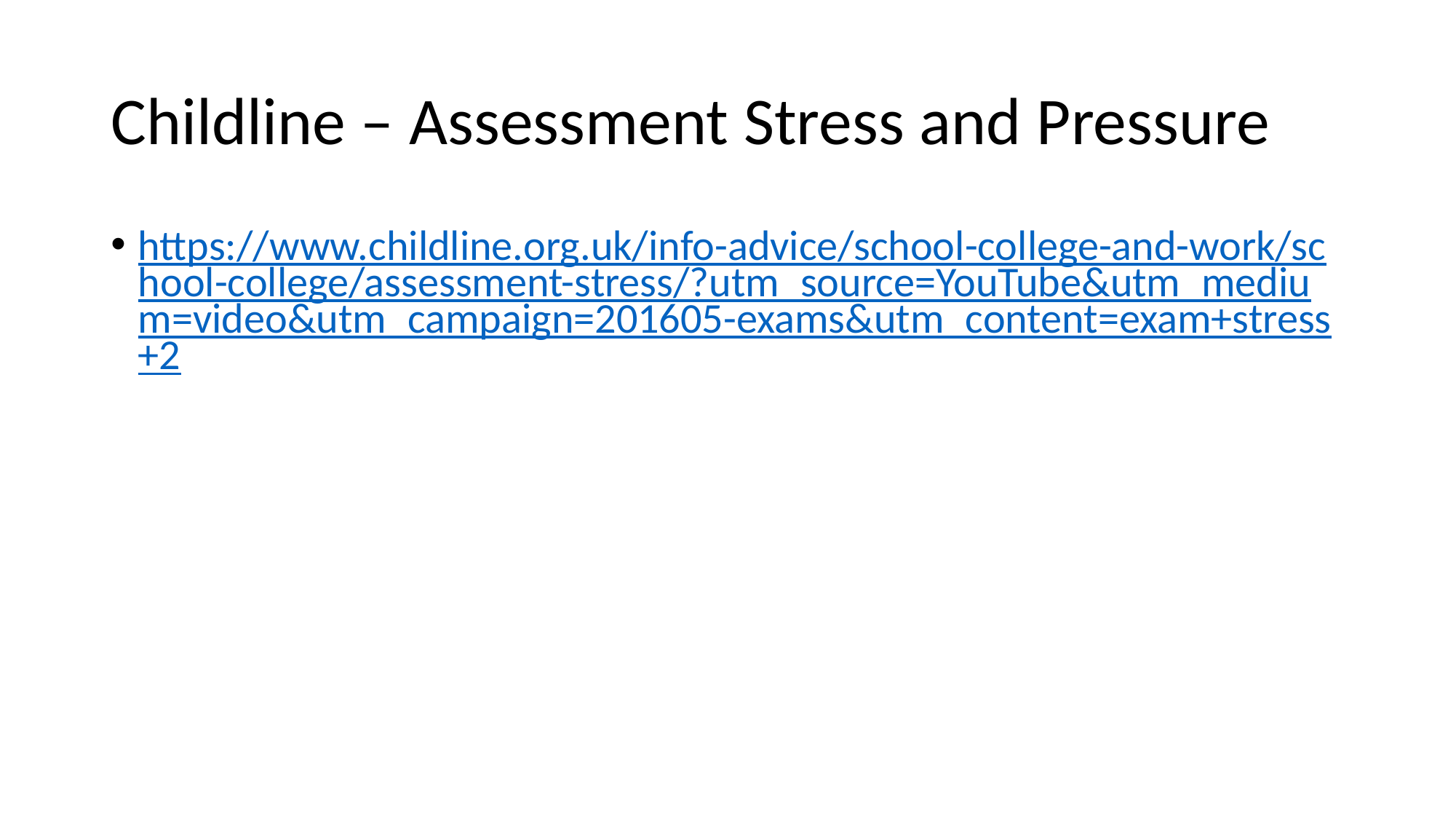

# Childline – Assessment Stress and Pressure
https://www.childline.org.uk/info-advice/school-college-and-work/school-college/assessment-stress/?utm_source=YouTube&utm_medium=video&utm_campaign=201605-exams&utm_content=exam+stress+2